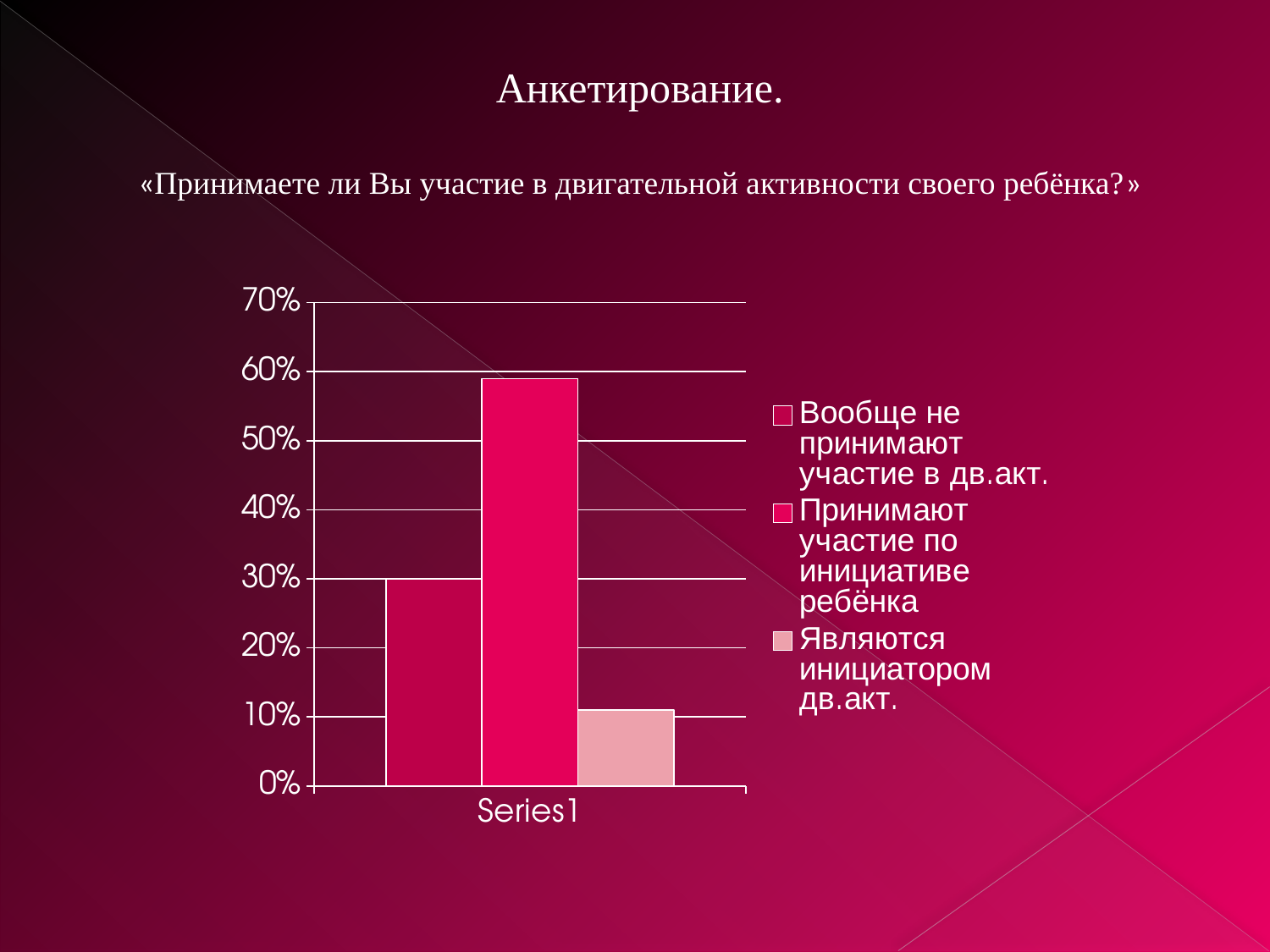

Анкетирование.

«Принимаете ли Вы участие в двигательной активности своего ребёнка?»

### Chart

| Category | Вообще не принимают участие в дв.акт. | Принимают участие по инициативе ребёнка | Являются инициатором дв.акт. |
|---|---|---|---|
|  | 0.3000000000000003 | 0.5900000000000006 | 0.11000000000000014 |